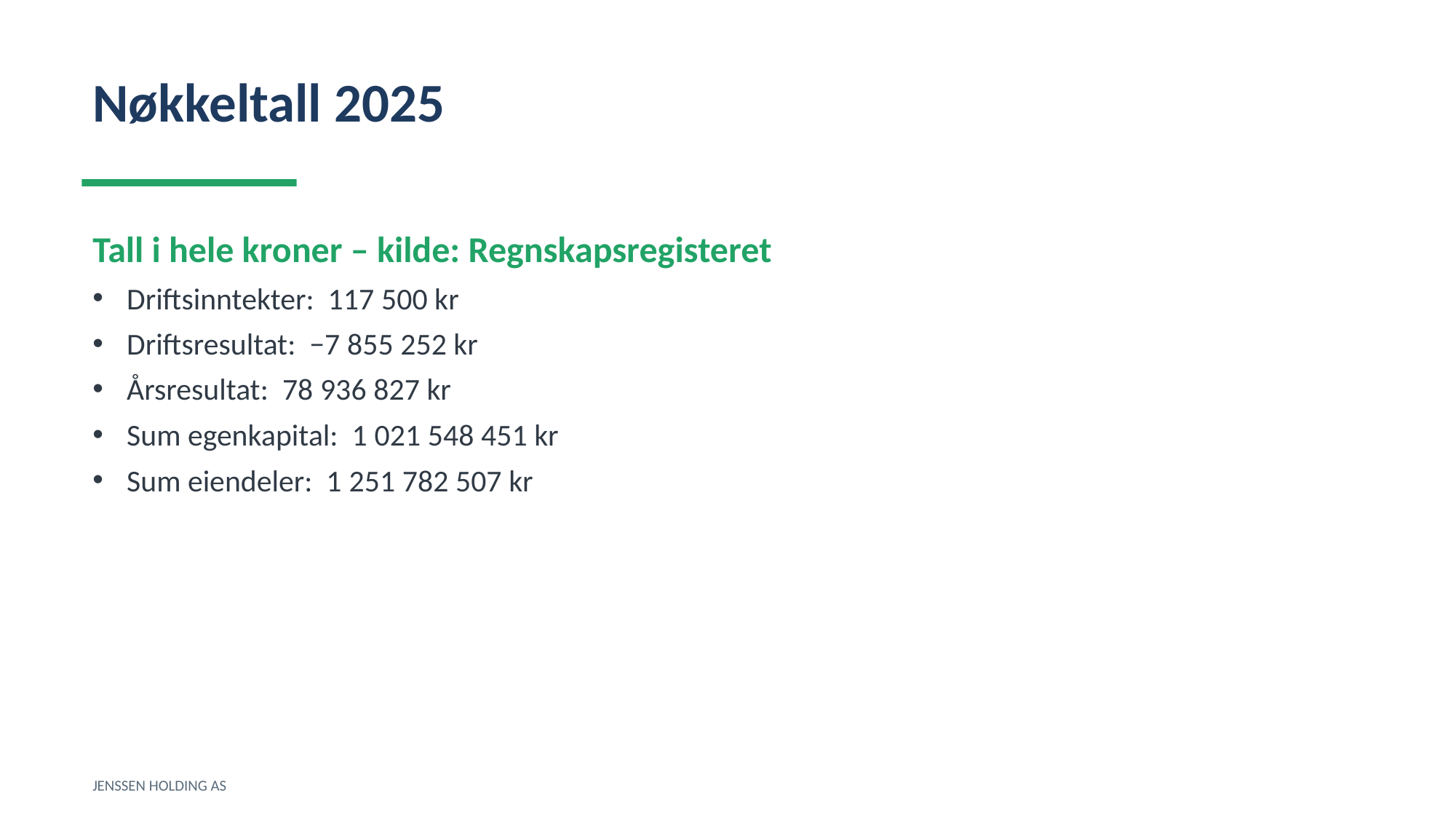

Nøkkeltall 2025

Tall i hele kroner – kilde: Regnskapsregisteret
Driftsinntekter:  117 500 kr
Driftsresultat:  −7 855 252 kr
Årsresultat:  78 936 827 kr
Sum egenkapital:  1 021 548 451 kr
Sum eiendeler:  1 251 782 507 kr
JENSSEN HOLDING AS